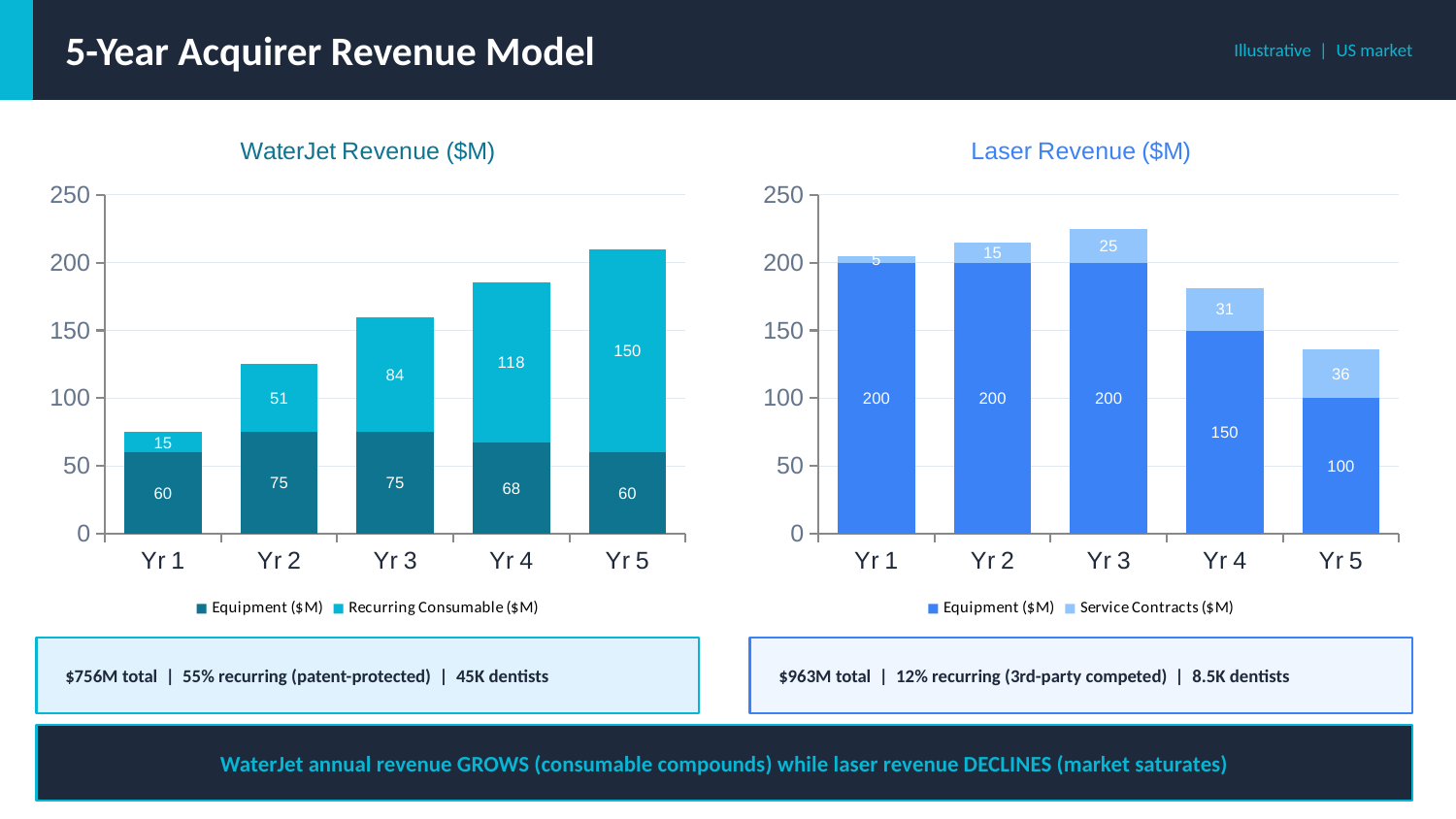

5-Year Acquirer Revenue Model
Illustrative  |  US market

### Chart: WaterJet Revenue ($M)

| Category | Equipment ($M) | Recurring Consumable ($M) |
|---|---|---|
| Yr 1 | 60.0 | 15.0 |
| Yr 2 | 75.0 | 50.6 |
| Yr 3 | 75.0 | 84.4 |
| Yr 4 | 67.5 | 118.0 |
| Yr 5 | 60.0 | 150.0 |

### Chart: Laser Revenue ($M)

| Category | Equipment ($M) | Service Contracts ($M) |
|---|---|---|
| Yr 1 | 200.0 | 5.0 |
| Yr 2 | 200.0 | 15.0 |
| Yr 3 | 200.0 | 25.0 |
| Yr 4 | 150.0 | 31.25 |
| Yr 5 | 100.0 | 36.25 |
$756M total  |  55% recurring (patent-protected)  |  45K dentists

$963M total  |  12% recurring (3rd-party competed)  |  8.5K dentists

WaterJet annual revenue GROWS (consumable compounds) while laser revenue DECLINES (market saturates)